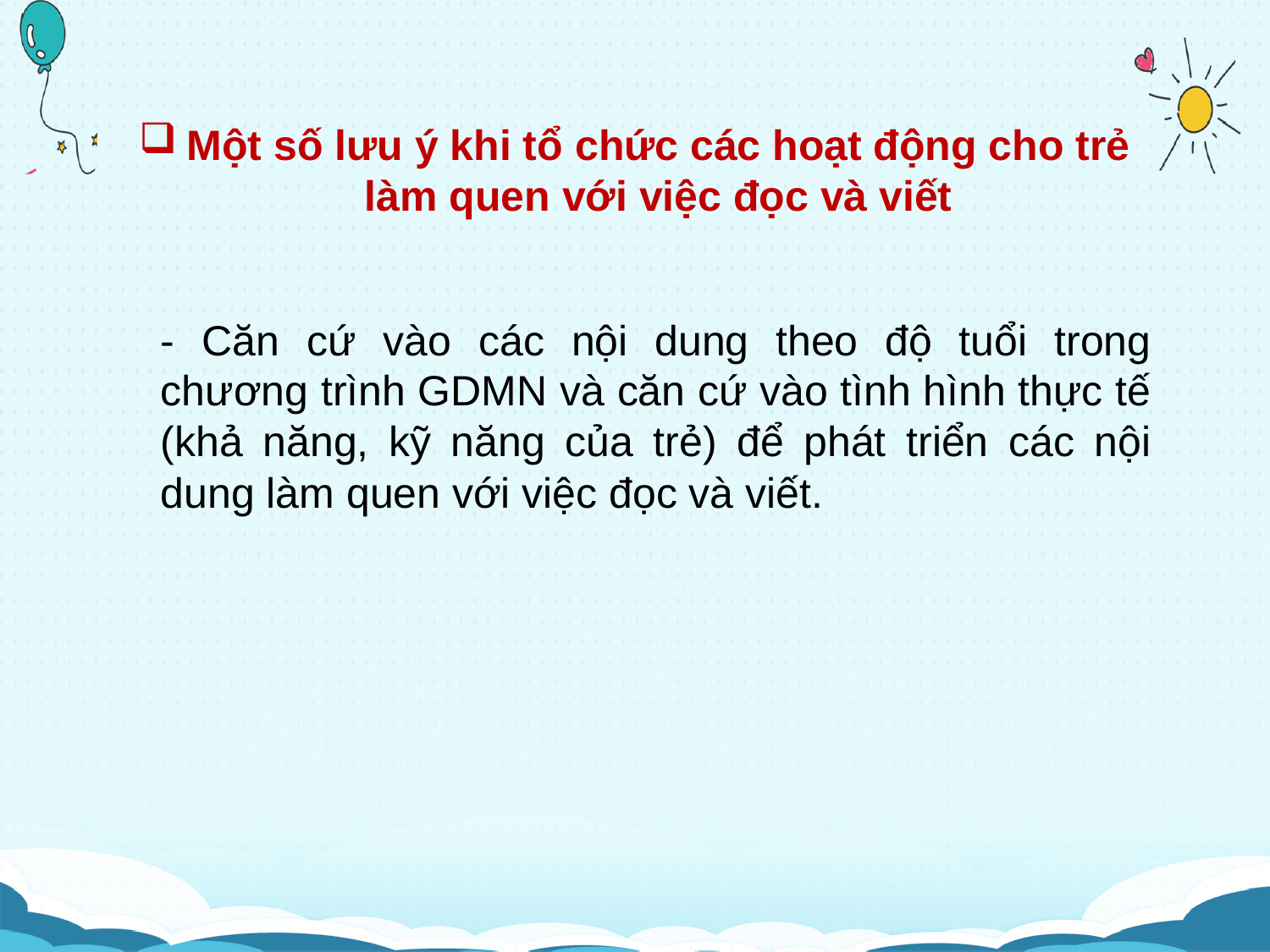

# Một số lưu ý khi tổ chức các hoạt động cho trẻ làm quen với việc đọc và viết
- Căn cứ vào các nội dung theo độ tuổi trong chương trình GDMN và căn cứ vào tình hình thực tế (khả năng, kỹ năng của trẻ) để phát triển các nội dung làm quen với việc đọc và viết.